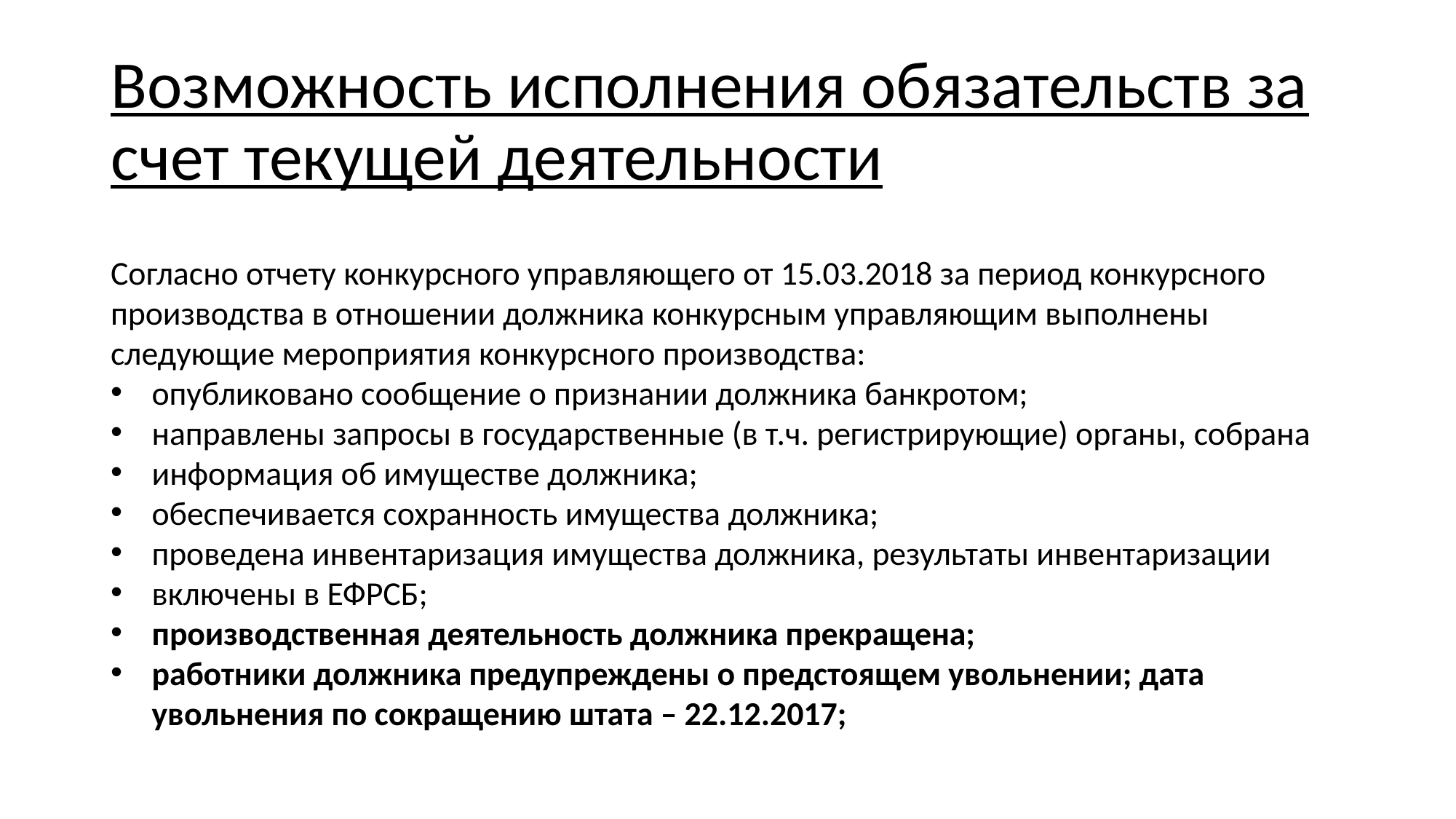

# Возможность исполнения обязательств за счет текущей деятельности
Согласно отчету конкурсного управляющего от 15.03.2018 за период конкурсного производства в отношении должника конкурсным управляющим выполнены следующие мероприятия конкурсного производства:
опубликовано сообщение о признании должника банкротом;
направлены запросы в государственные (в т.ч. регистрирующие) органы, собрана
информация об имуществе должника;
обеспечивается сохранность имущества должника;
проведена инвентаризация имущества должника, результаты инвентаризации
включены в ЕФРСБ;
производственная деятельность должника прекращена;
работники должника предупреждены о предстоящем увольнении; дата увольнения по сокращению штата – 22.12.2017;